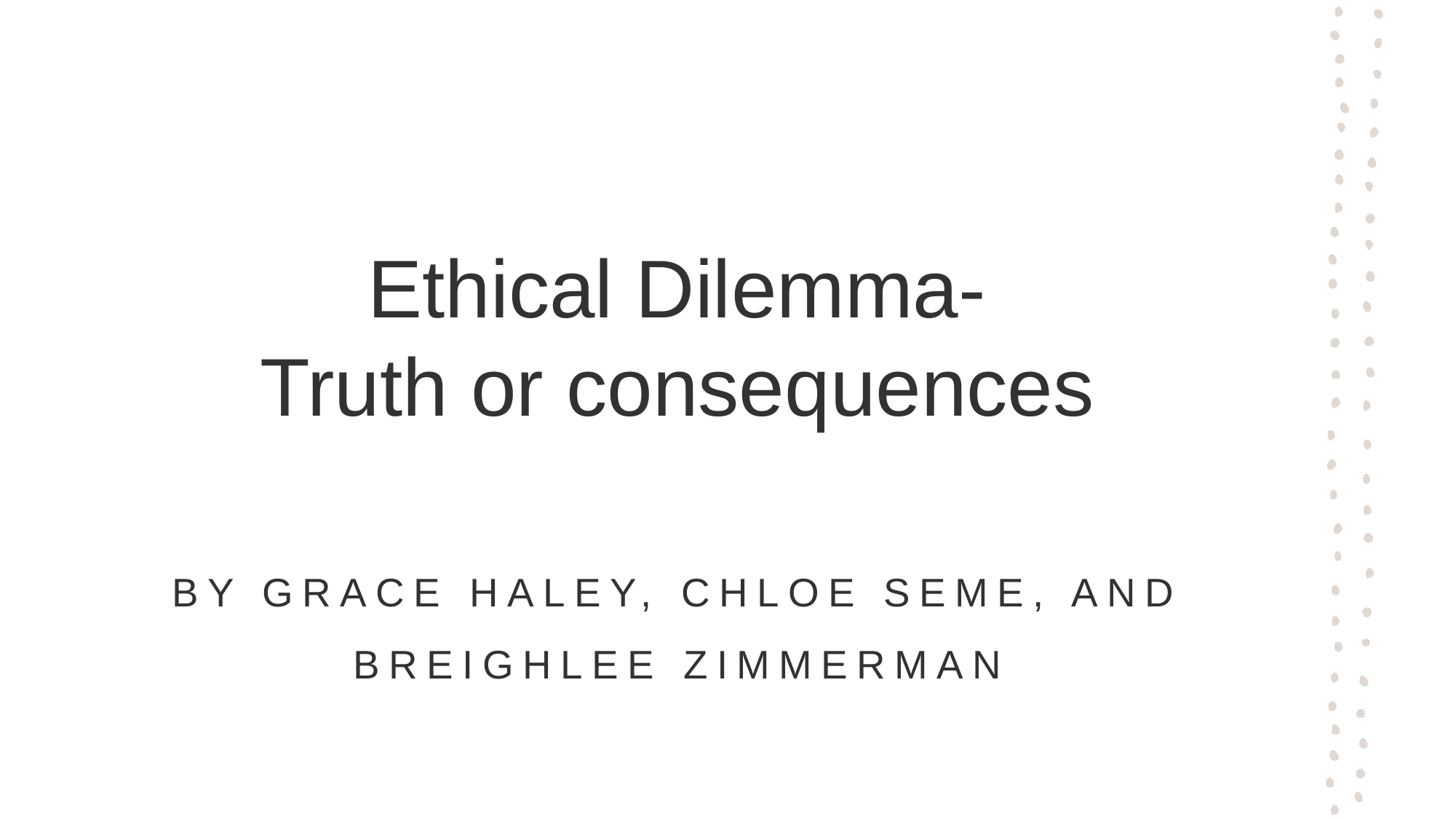

# Ethical Dilemma- Truth or consequences
By Grace Haley, Chloe Seme, and Breighlee Zimmerman